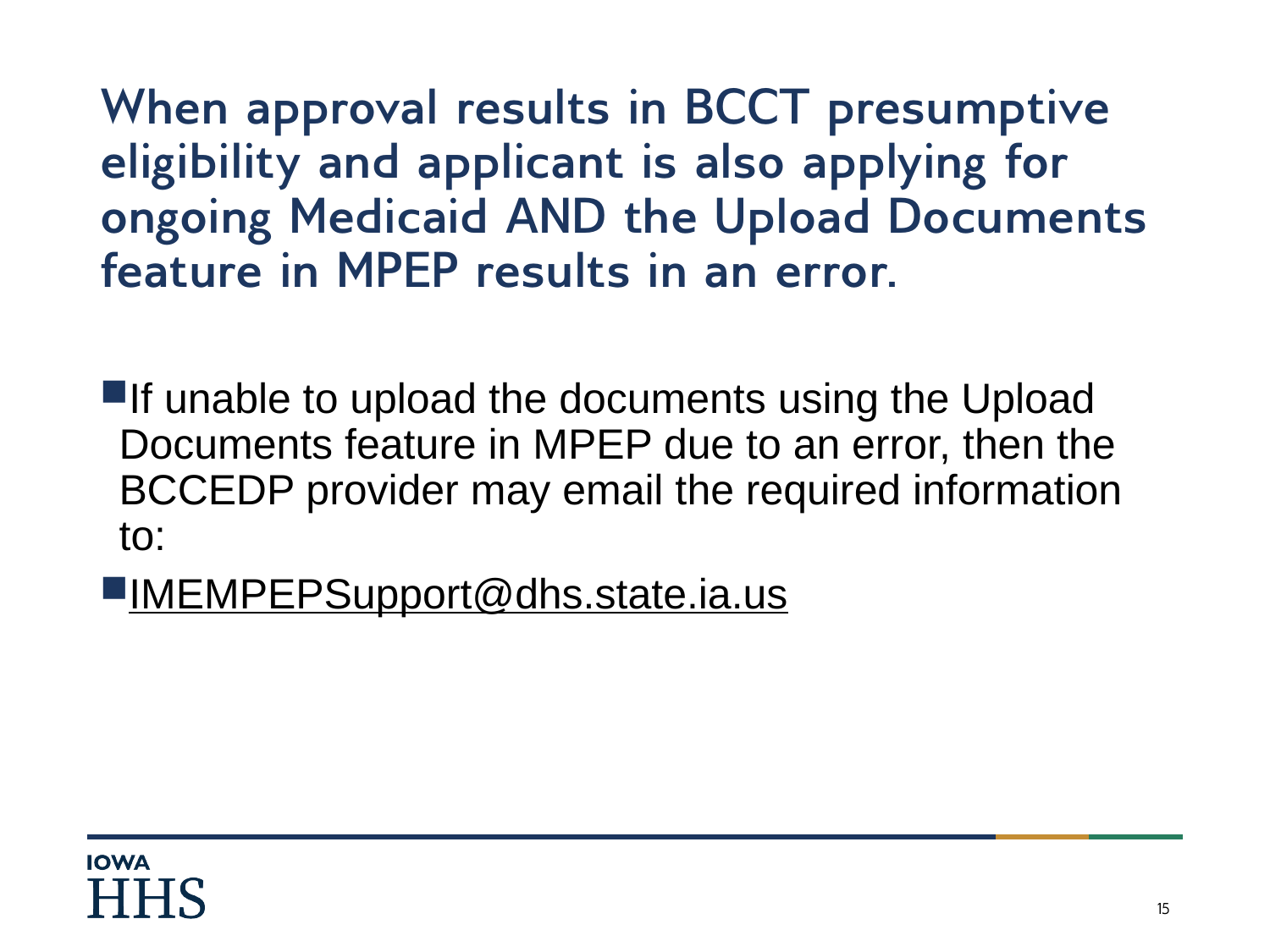

# When approval results in BCCT presumptive eligibility and applicant is also applying for ongoing Medicaid AND the Upload Documents feature in MPEP results in an error.
If unable to upload the documents using the Upload Documents feature in MPEP due to an error, then the BCCEDP provider may email the required information to:
IMEMPEPSupport@dhs.state.ia.us

15